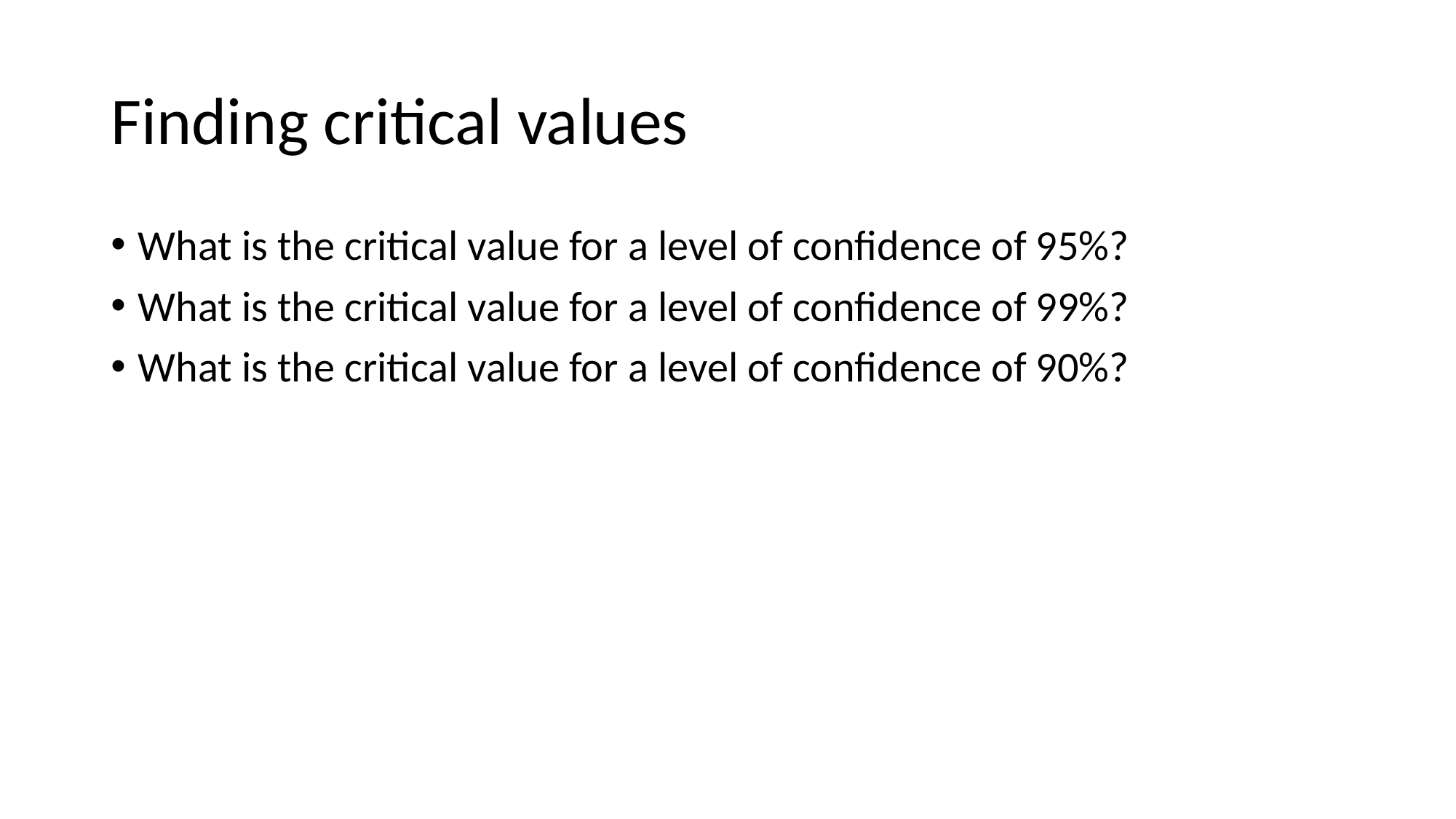

# Finding critical values
What is the critical value for a level of confidence of 95%?
What is the critical value for a level of confidence of 99%?
What is the critical value for a level of confidence of 90%?